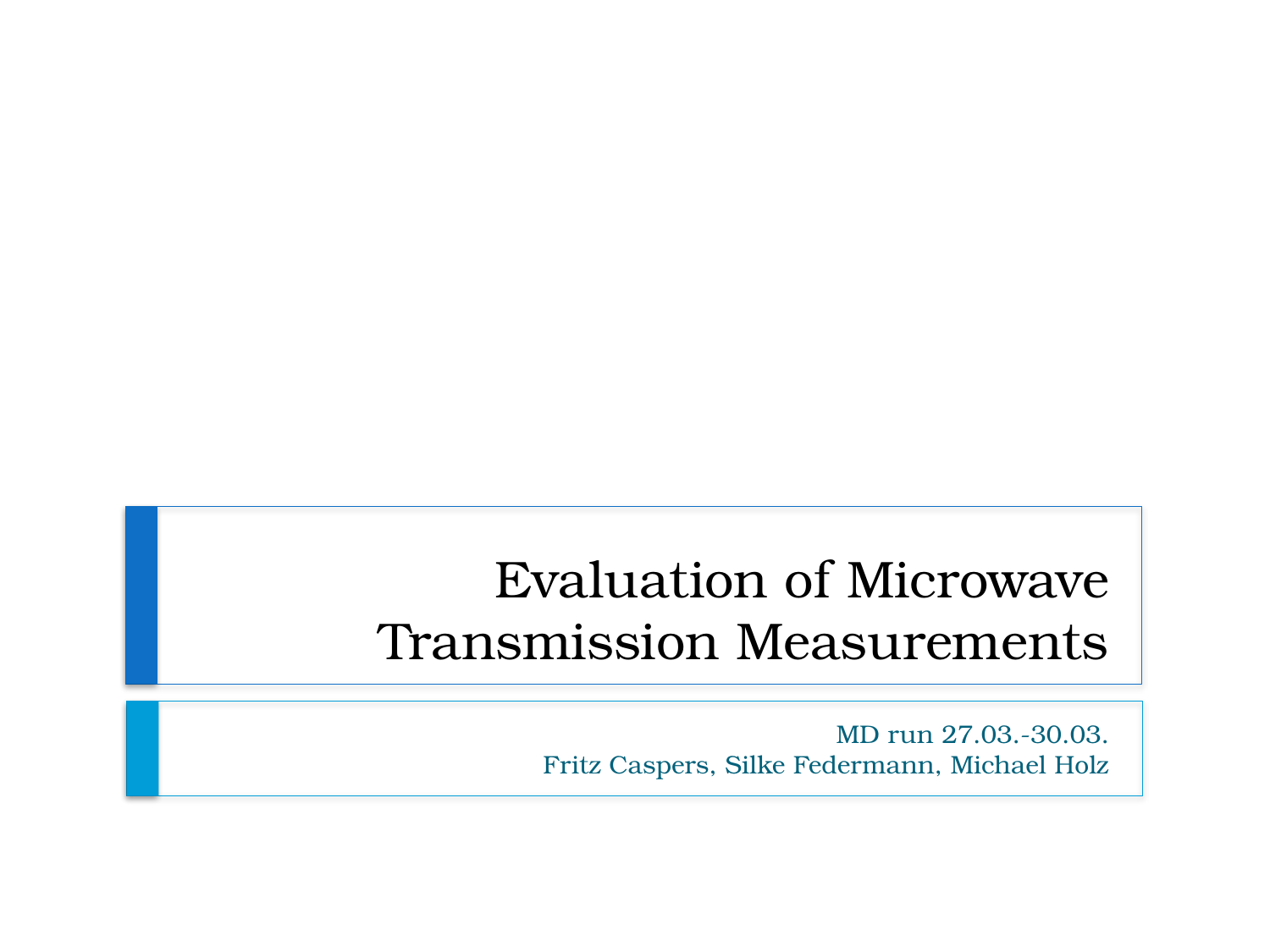

# Evaluation of Microwave Transmission Measurements
MD run 27.03.-30.03.
Fritz Caspers, Silke Federmann, Michael Holz